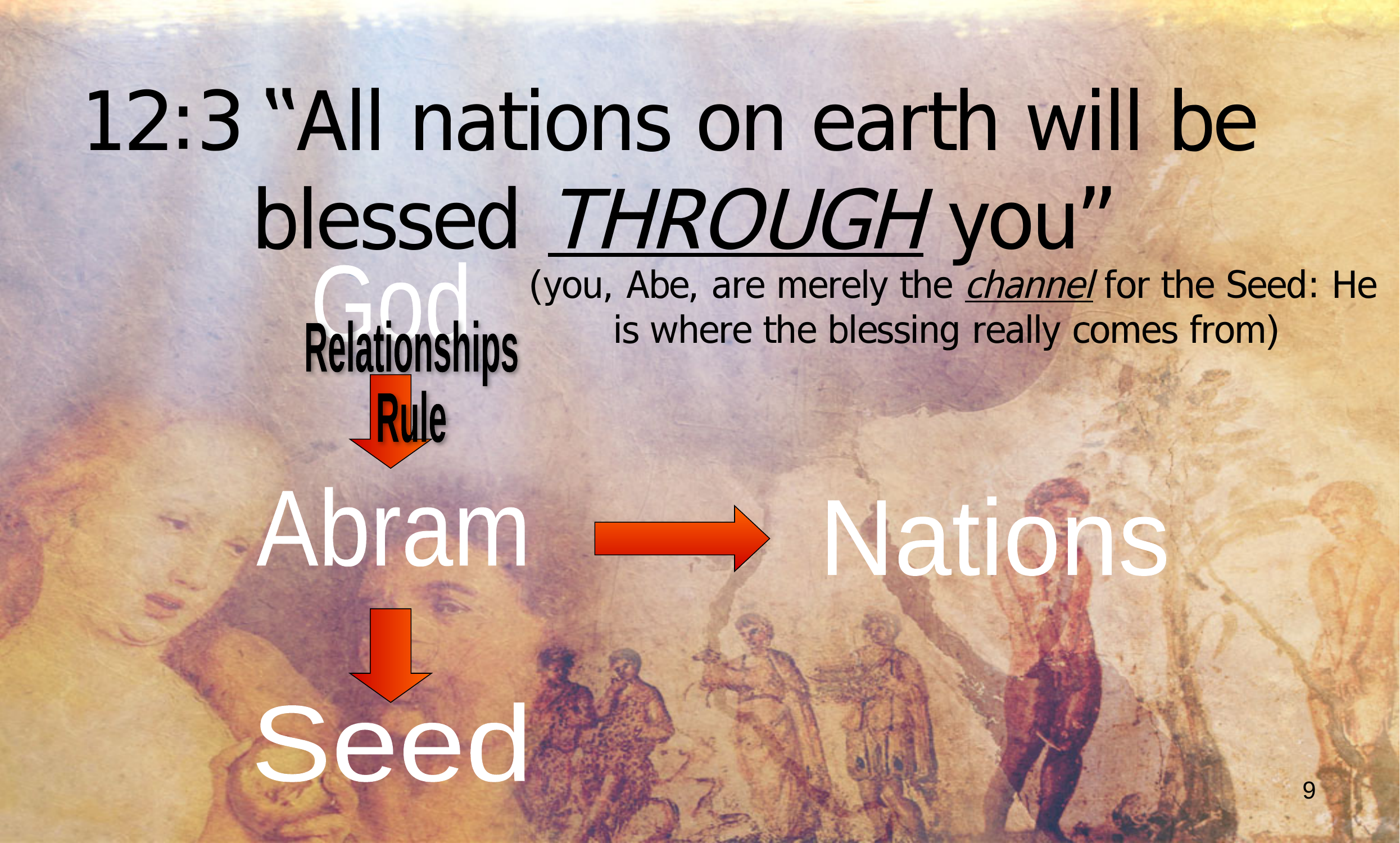

12:3 “All nations on earth will be
blessed THROUGH you”
 (you, Abe, are merely the channel for the Seed: He is where the blessing really comes from)
God
Relationships
Rule

Abram
Nations

Seed
9